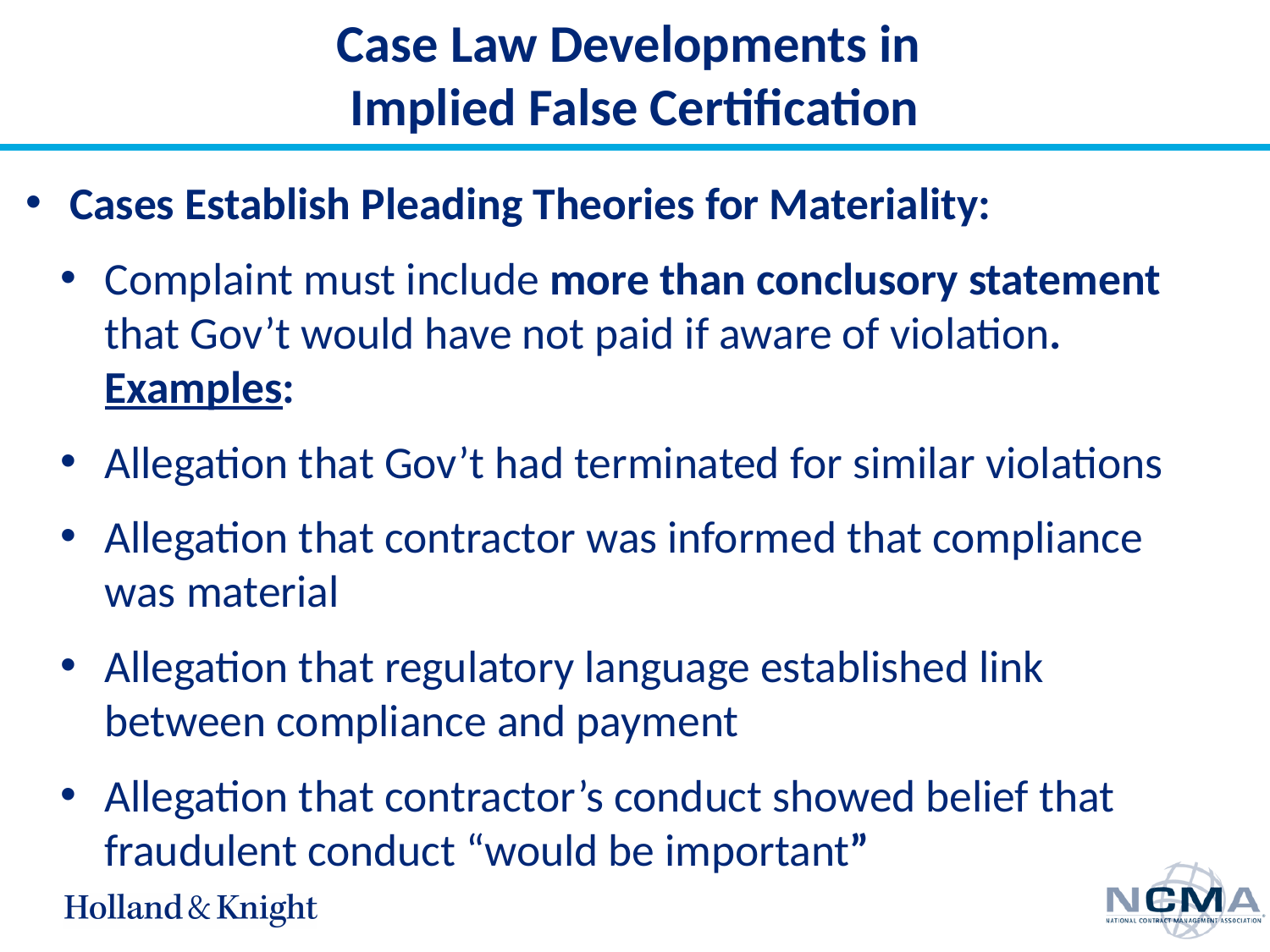

# Case Law Developments in Implied False Certification
Cases Establish Pleading Theories for Materiality:
Complaint must include more than conclusory statement that Gov’t would have not paid if aware of violation.  Examples:
Allegation that Gov’t had terminated for similar violations
Allegation that contractor was informed that compliance was material
Allegation that regulatory language established link between compliance and payment
Allegation that contractor’s conduct showed belief that fraudulent conduct “would be important”